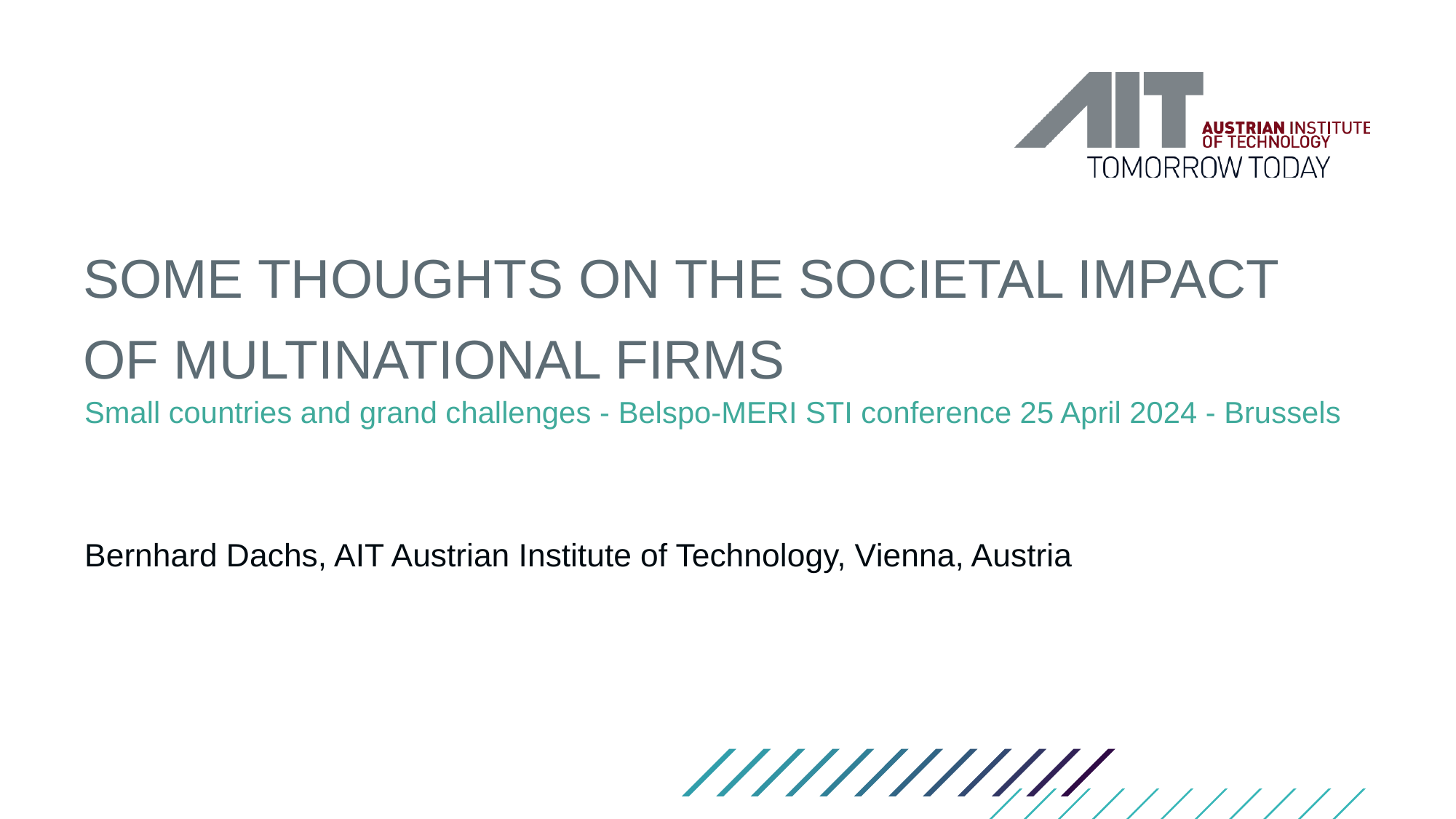

# Some thoughts on the societal impact of Multinational firms
Small countries and grand challenges - Belspo-MERI STI conference 25 April 2024 - Brussels

Bernhard Dachs, AIT Austrian Institute of Technology, Vienna, Austria